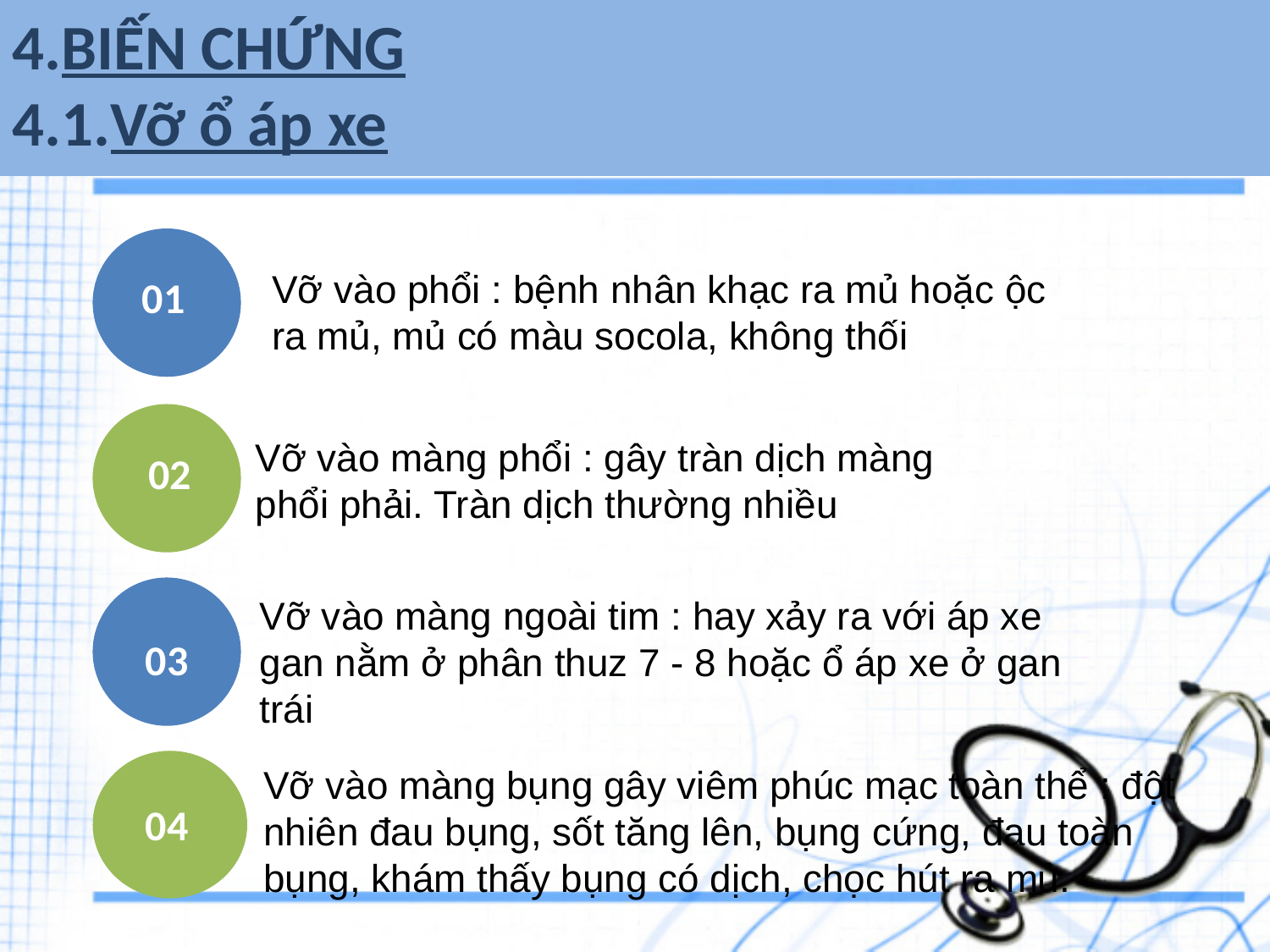

4.BIẾN CHỨNG
4.1.Vỡ ổ áp xe

01
Vỡ vào phổi : bệnh nhân khạc ra mủ hoặc ộc ra mủ, mủ có màu socola, không thối
01

Vỡ vào màng phổi : gây tràn dịch màng phổi phải. Tràn dịch thường nhiều
02

Vỡ vào màng ngoài tim : hay xảy ra với áp xe gan nằm ở phân thuz 7 - 8 hoặc ổ áp xe ở gan trái
03

Vỡ vào màng bụng gây viêm phúc mạc toàn thể : đột nhiên đau bụng, sốt tăng lên, bụng cứng, đau toàn bụng, khám thấy bụng có dịch, chọc hút ra mủ.
04